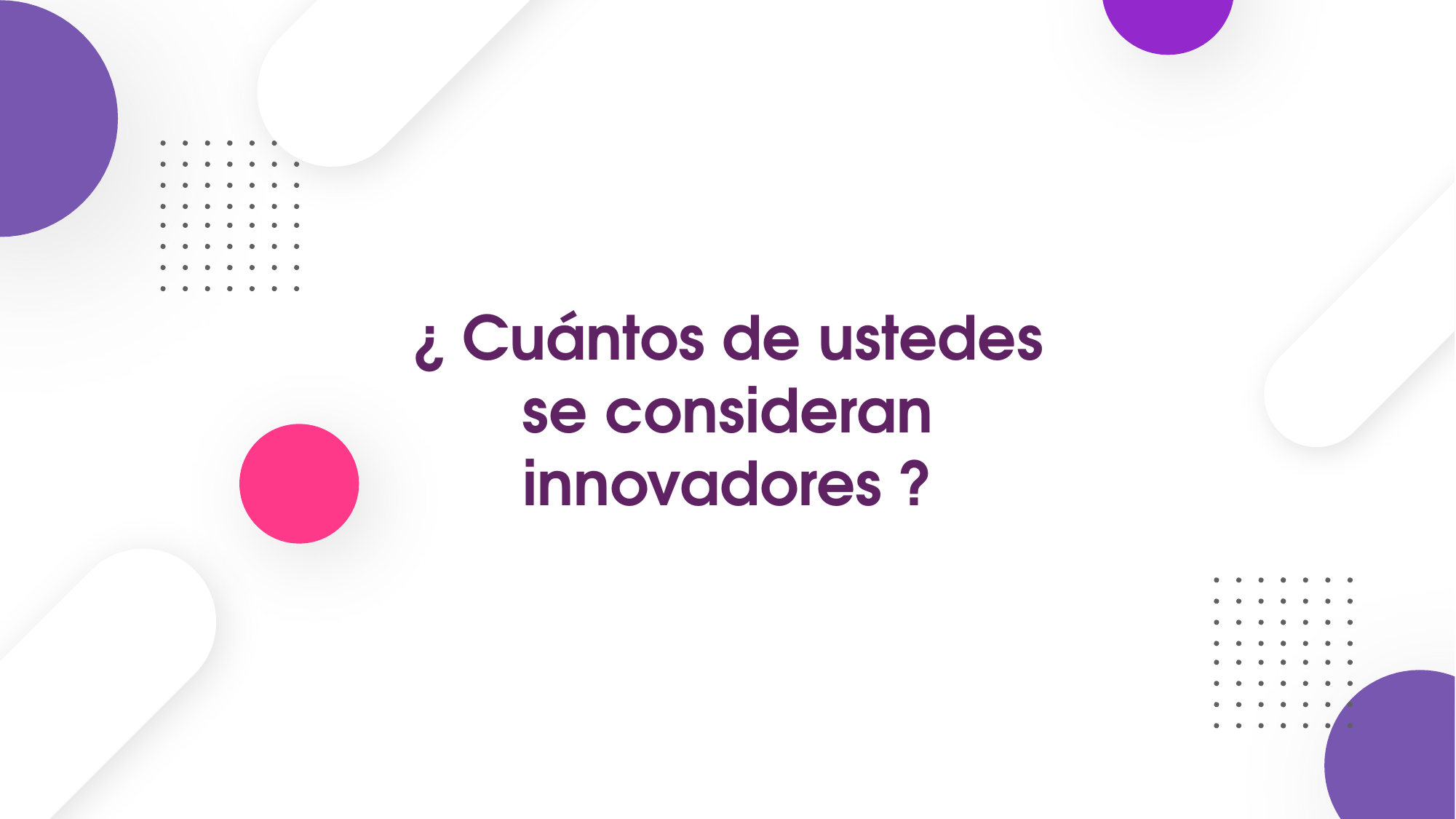

¿ Cuántos de ustedes se consideran innovadores ?